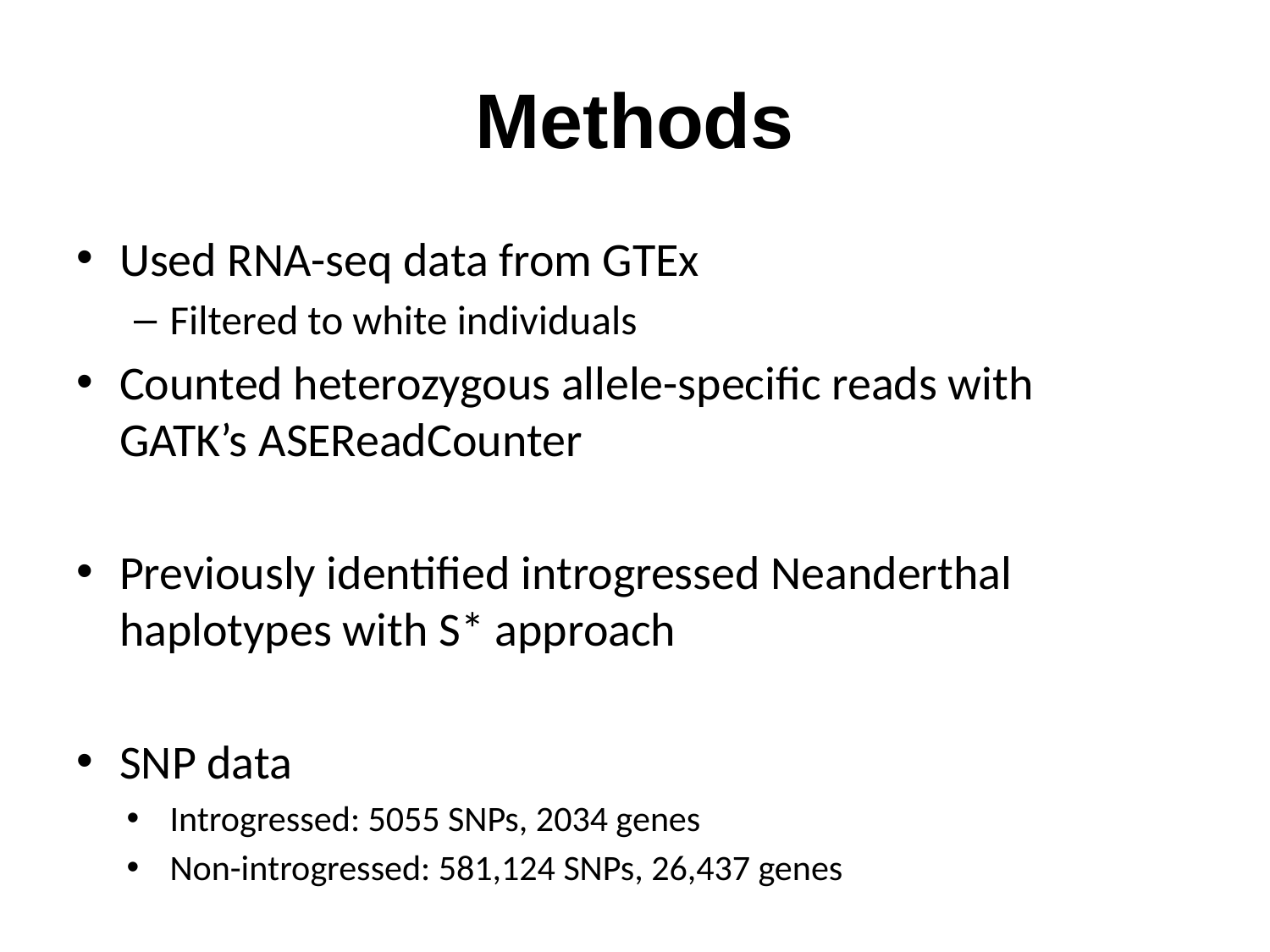

# Methods
Used RNA-seq data from GTEx
Filtered to white individuals
Counted heterozygous allele-specific reads with GATK’s ASEReadCounter

Previously identified introgressed Neanderthal haplotypes with S* approach

SNP data
Introgressed: 5055 SNPs, 2034 genes
Non-introgressed: 581,124 SNPs, 26,437 genes